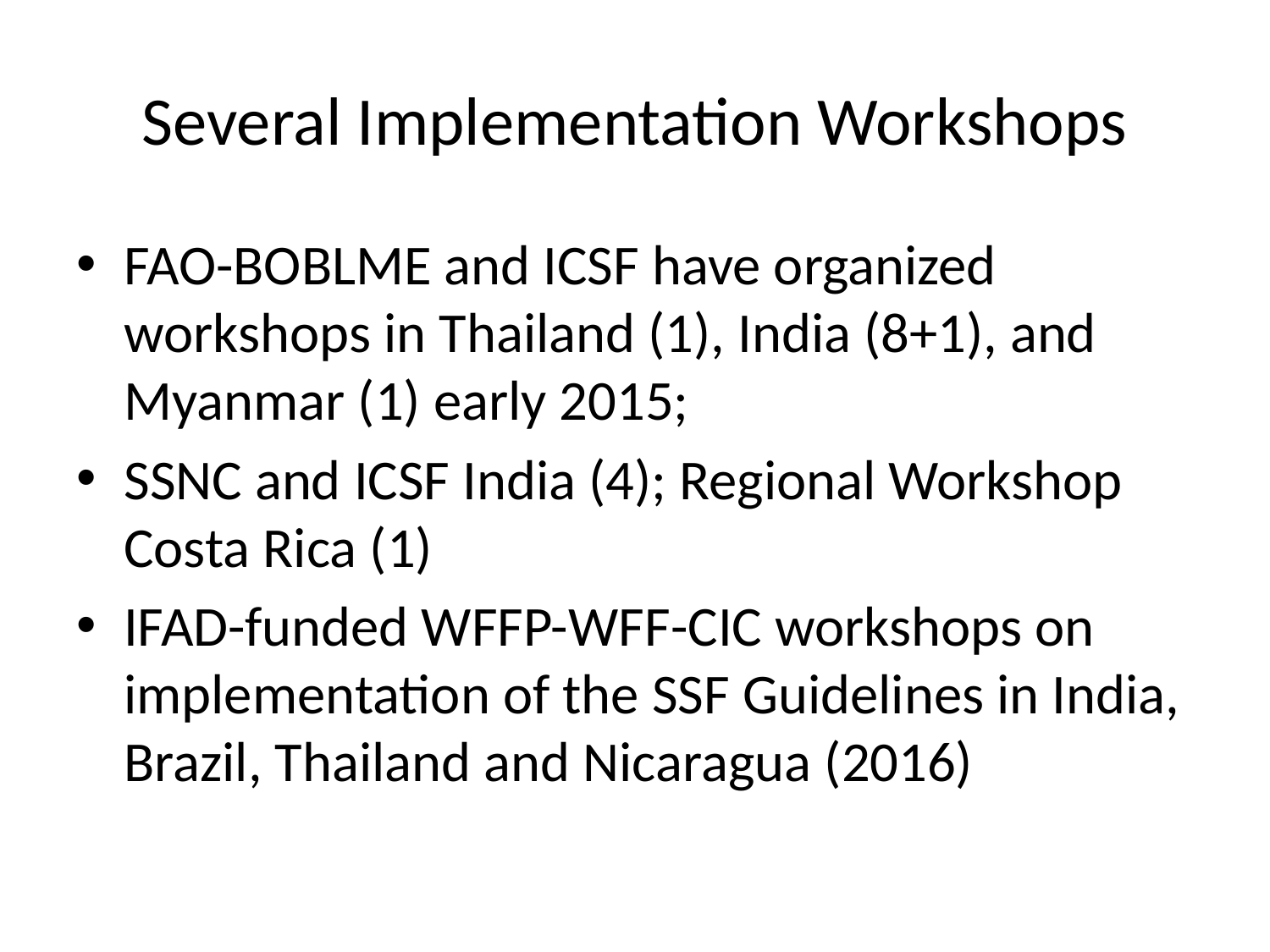

# Several Implementation Workshops
FAO-BOBLME and ICSF have organized workshops in Thailand (1), India (8+1), and Myanmar (1) early 2015;
SSNC and ICSF India (4); Regional Workshop Costa Rica (1)
IFAD-funded WFFP-WFF-CIC workshops on implementation of the SSF Guidelines in India, Brazil, Thailand and Nicaragua (2016)